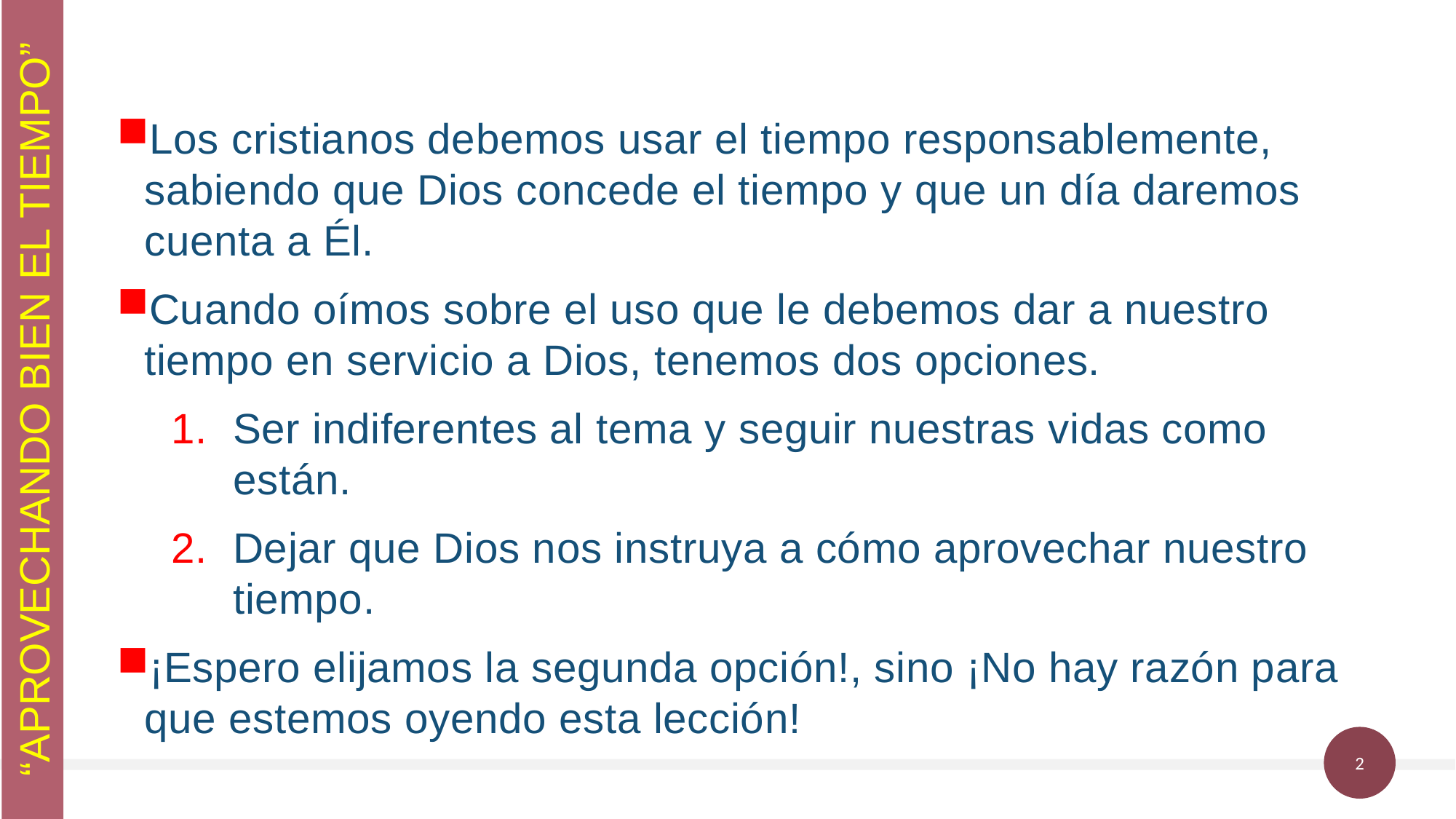

Los cristianos debemos usar el tiempo responsablemente, sabiendo que Dios concede el tiempo y que un día daremos cuenta a Él.
Cuando oímos sobre el uso que le debemos dar a nuestro tiempo en servicio a Dios, tenemos dos opciones.
Ser indiferentes al tema y seguir nuestras vidas como están.
Dejar que Dios nos instruya a cómo aprovechar nuestro tiempo.
¡Espero elijamos la segunda opción!, sino ¡No hay razón para que estemos oyendo esta lección!

“APROVECHANDO BIEN EL TIEMPO”